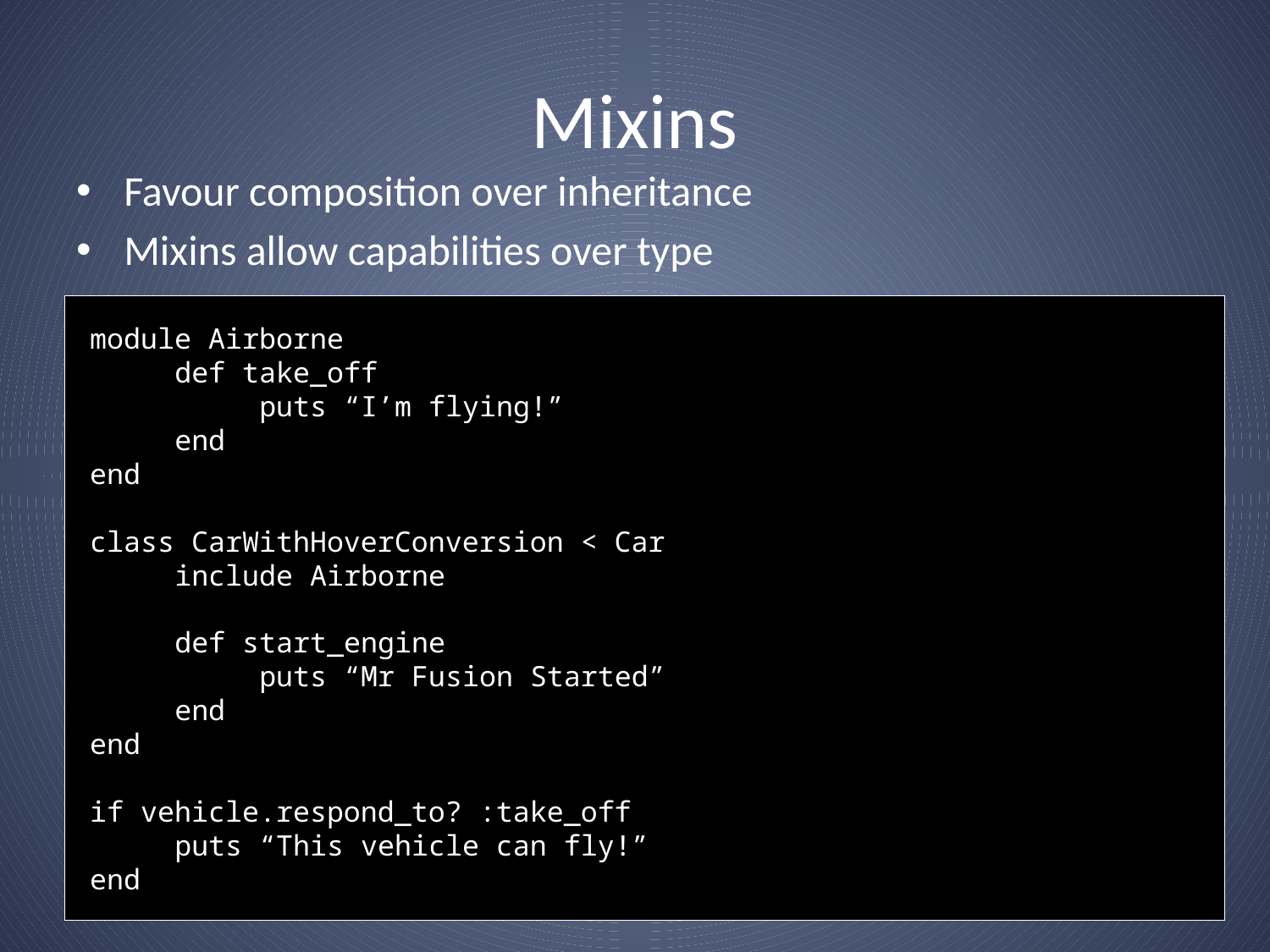

# Mixins
Favour composition over inheritance
Mixins allow capabilities over type
module Airborne
     def take_off
          puts “I’m flying!”
     end
end

class CarWithHoverConversion < Car
     include Airborne

     def start_engine
          puts “Mr Fusion Started”
     end
end

if vehicle.respond_to? :take_off
     puts “This vehicle can fly!”
end